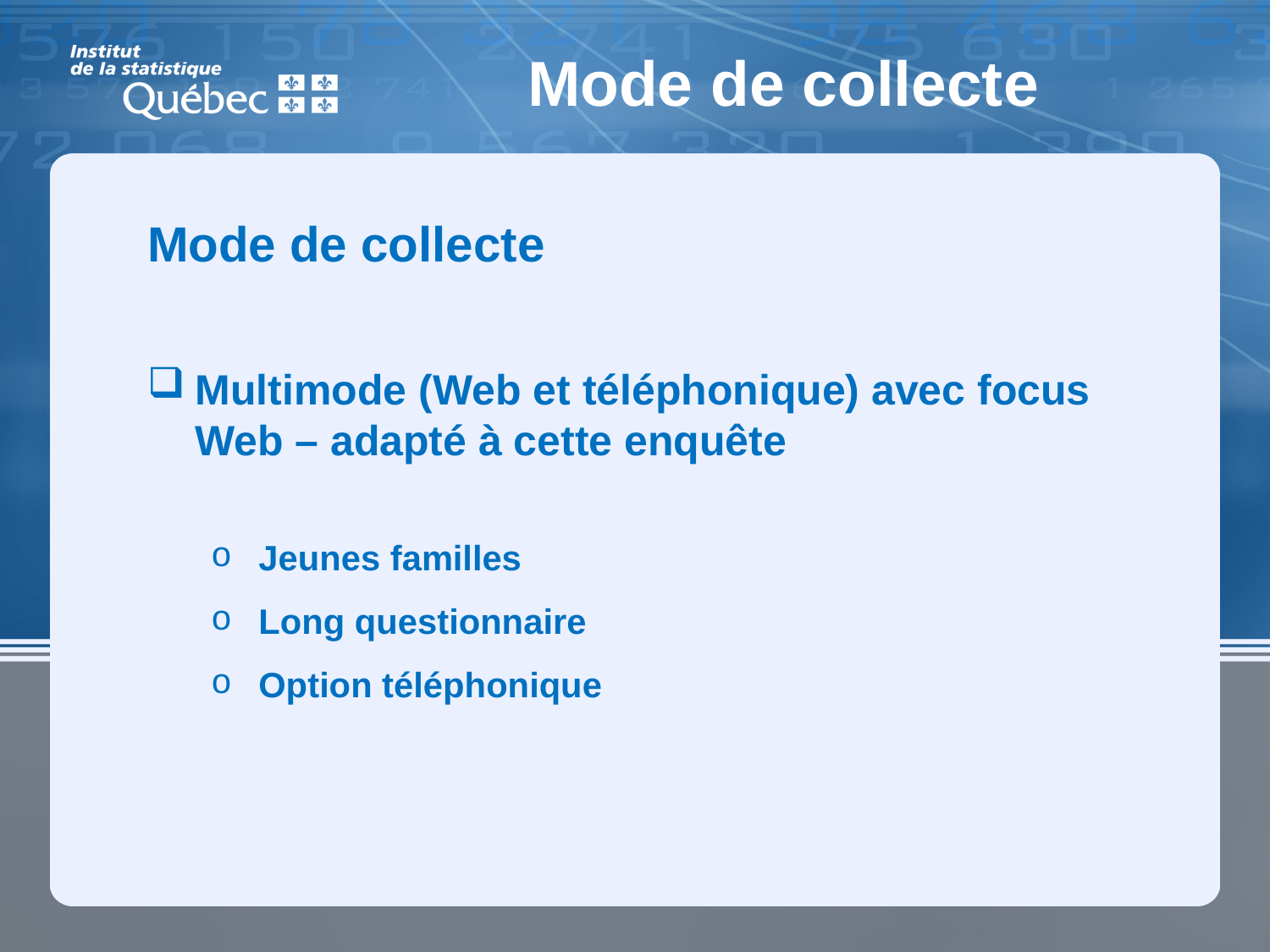

Mode de collecte
Mode de collecte
Multimode (Web et téléphonique) avec focus Web – adapté à cette enquête

Jeunes familles
Long questionnaire
Option téléphonique